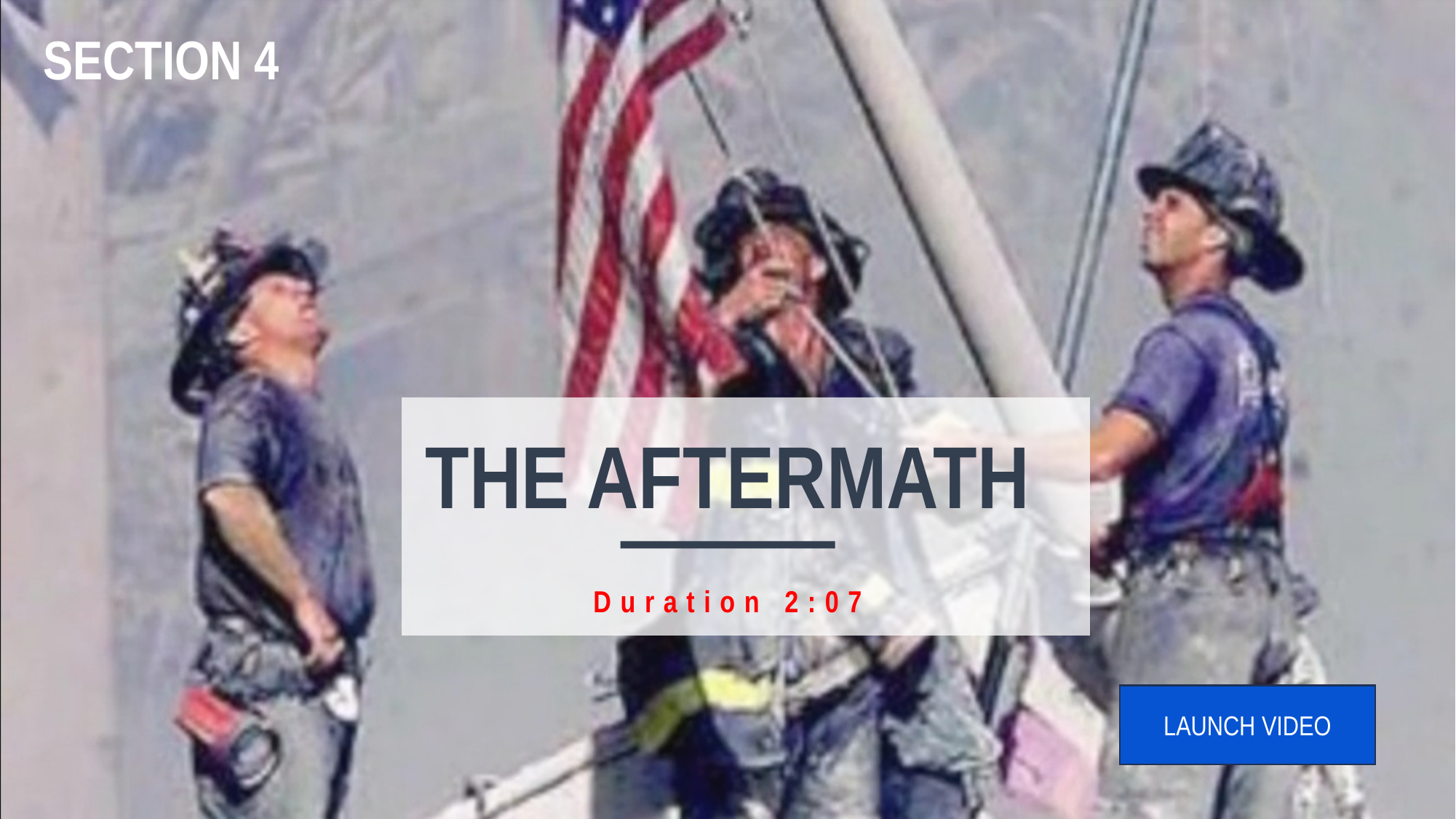

SECTION 4

THE AFTERMATH

Duration 2:07
LAUNCH VIDEO